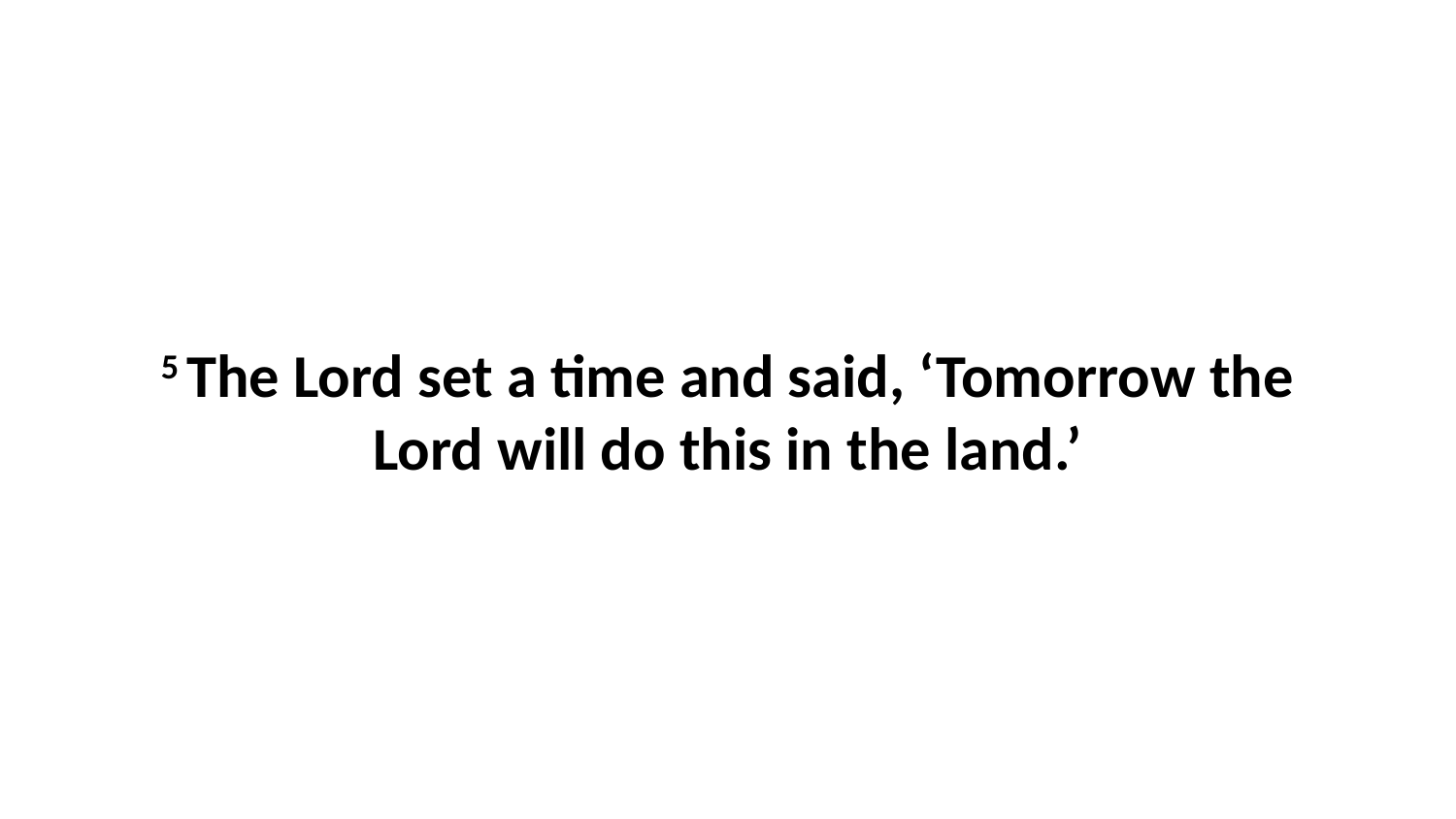

5 The Lord set a time and said, ‘Tomorrow the Lord will do this in the land.’